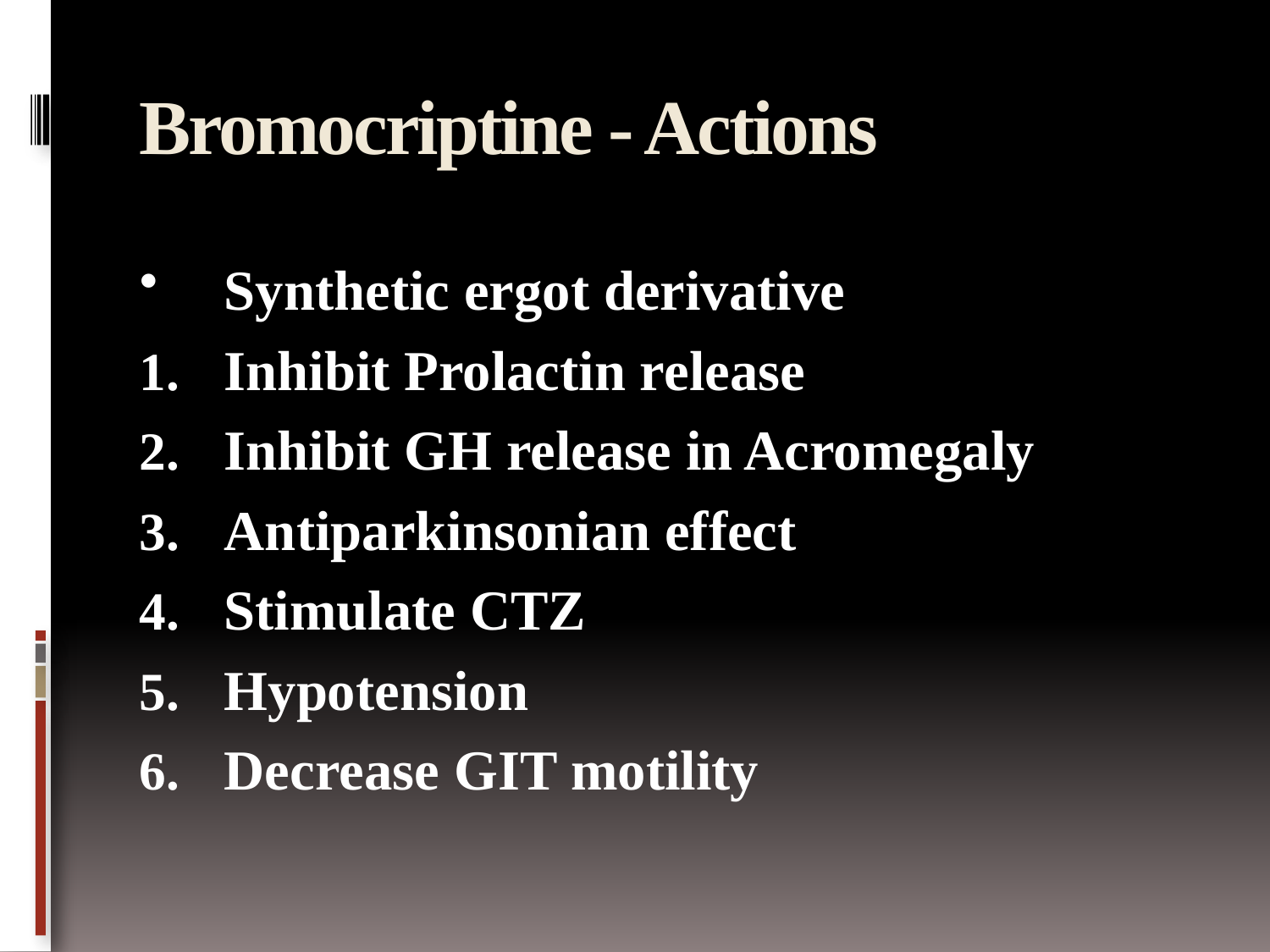

# Bromocriptine - Actions
Synthetic ergot derivative
Inhibit Prolactin release
Inhibit GH release in Acromegaly
Antiparkinsonian effect
Stimulate CTZ
Hypotension
Decrease GIT motility